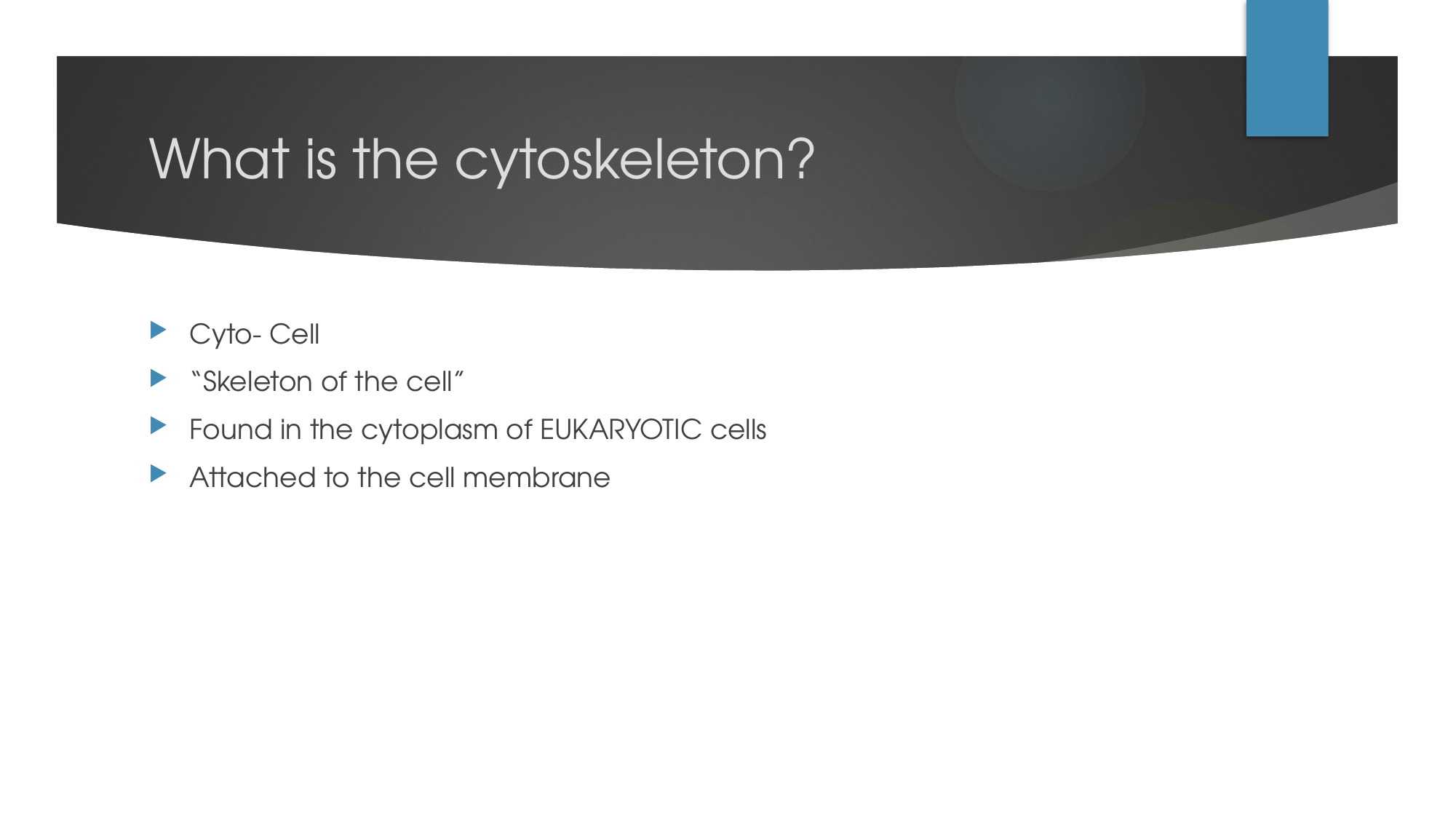

# What is the cytoskeleton?
Cyto- Cell
“Skeleton of the cell”
Found in the cytoplasm of EUKARYOTIC cells
Attached to the cell membrane